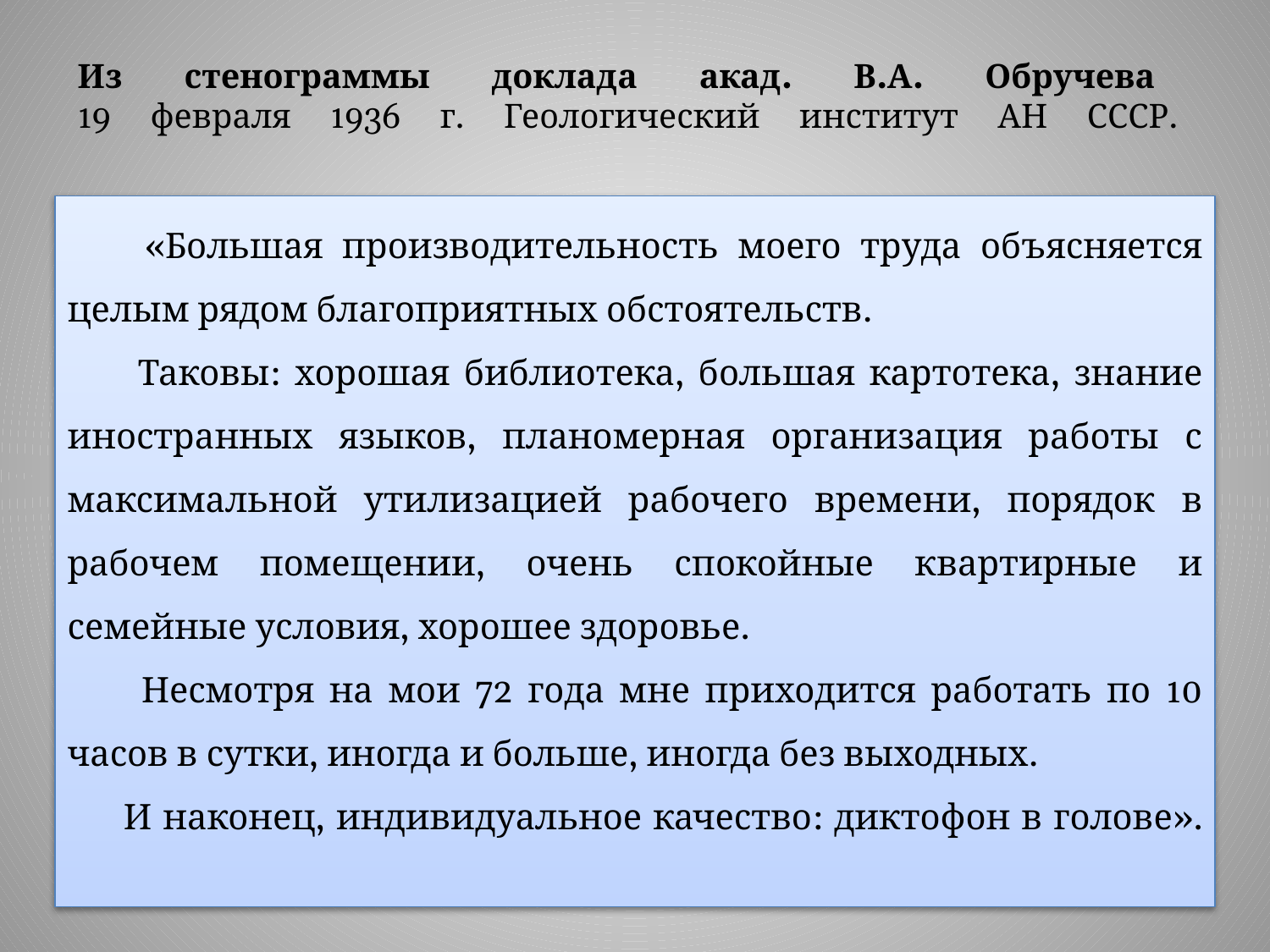

# Из стенограммы доклада акад. В.А. Обручева 19 февраля 1936 г. Геологический институт АН СССР.
    «Большая производительность моего труда объясняется целым рядом благоприятных обстоятельств.
     Таковы: хорошая библиотека, большая картотека, знание иностранных языков, планомерная организация работы с максимальной утилизацией рабочего времени, порядок в рабочем помещении, очень спокойные квартирные и семейные условия, хорошее здоровье.
     Несмотря на мои 72 года мне приходится работать по 10 часов в сутки, иногда и больше, иногда без выходных.
     И наконец, индивидуальное качество: диктофон в голове».